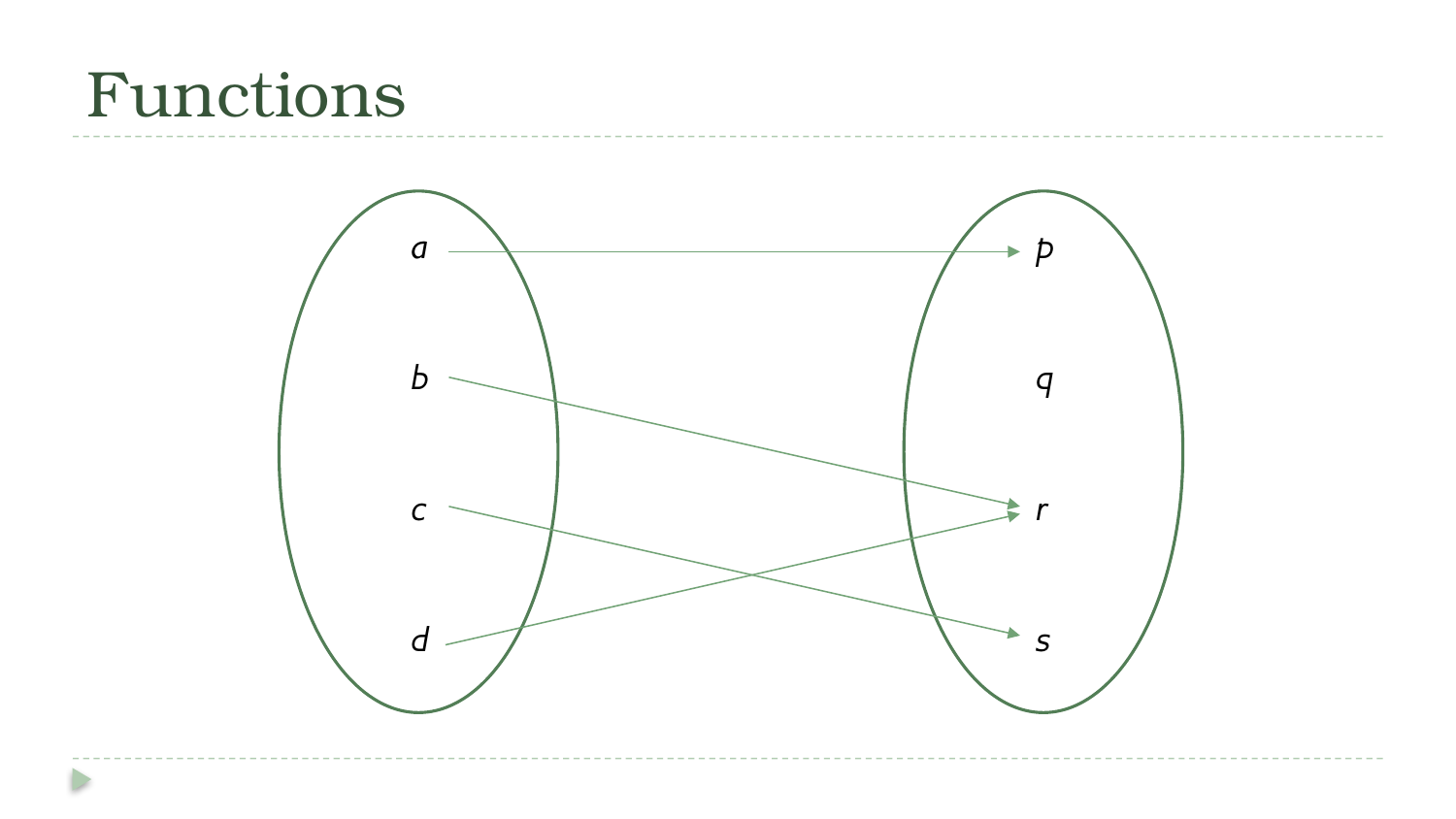

# Functions

a

b

c

d
p

q

r

s